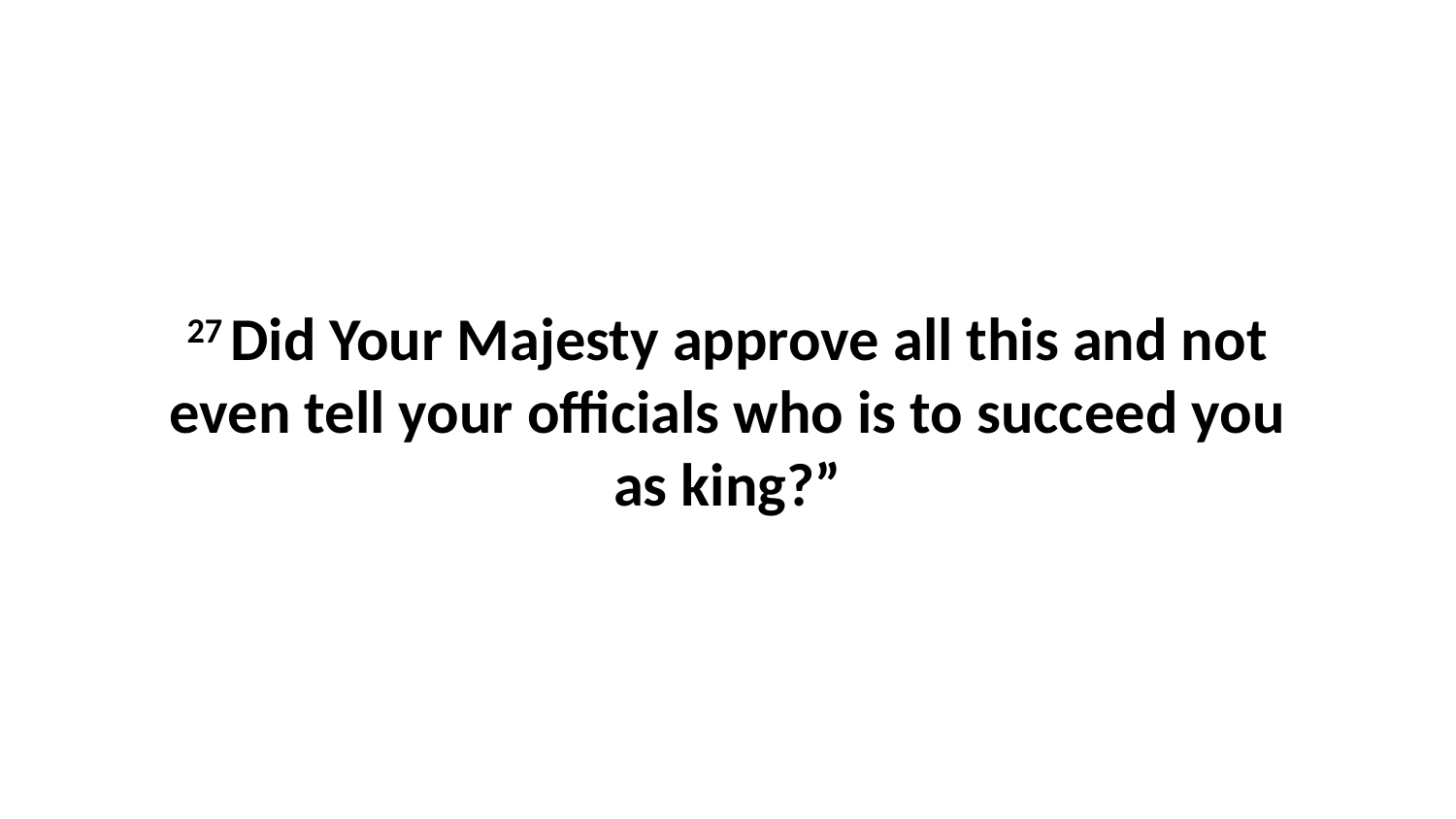

27 Did Your Majesty approve all this and not even tell your officials who is to succeed you as king?”